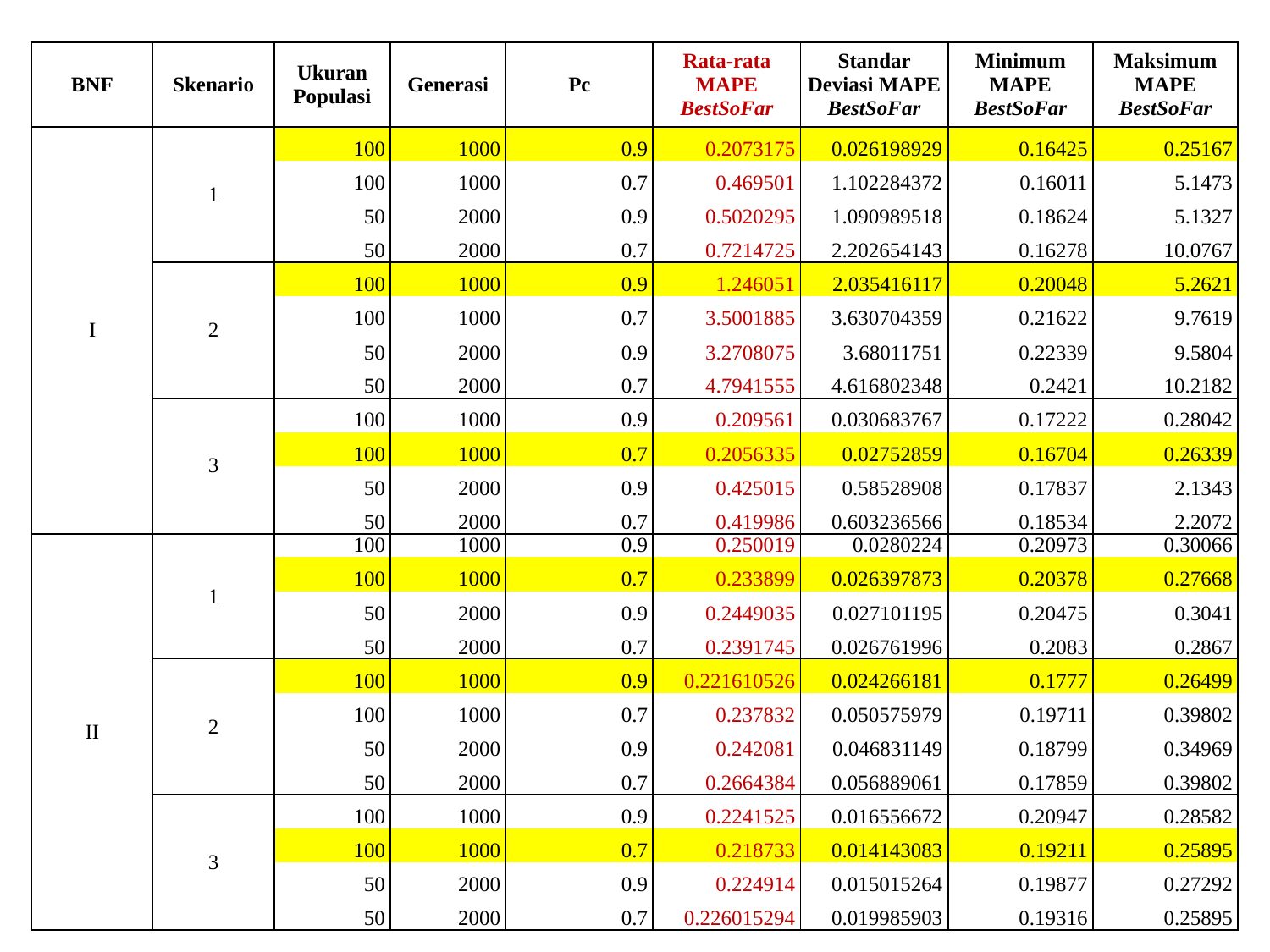

| BNF | Skenario | Ukuran Populasi | Generasi | Pc | Rata-rata MAPE BestSoFar | Standar Deviasi MAPE BestSoFar | Minimum MAPE BestSoFar | Maksimum MAPE BestSoFar |
| --- | --- | --- | --- | --- | --- | --- | --- | --- |
| I | 1 | 100 | 1000 | 0.9 | 0.2073175 | 0.026198929 | 0.16425 | 0.25167 |
|  |  | 100 | 1000 | 0.7 | 0.469501 | 1.102284372 | 0.16011 | 5.1473 |
|  |  | 50 | 2000 | 0.9 | 0.5020295 | 1.090989518 | 0.18624 | 5.1327 |
|  |  | 50 | 2000 | 0.7 | 0.7214725 | 2.202654143 | 0.16278 | 10.0767 |
|  | 2 | 100 | 1000 | 0.9 | 1.246051 | 2.035416117 | 0.20048 | 5.2621 |
|  |  | 100 | 1000 | 0.7 | 3.5001885 | 3.630704359 | 0.21622 | 9.7619 |
|  |  | 50 | 2000 | 0.9 | 3.2708075 | 3.68011751 | 0.22339 | 9.5804 |
|  |  | 50 | 2000 | 0.7 | 4.7941555 | 4.616802348 | 0.2421 | 10.2182 |
|  | 3 | 100 | 1000 | 0.9 | 0.209561 | 0.030683767 | 0.17222 | 0.28042 |
|  |  | 100 | 1000 | 0.7 | 0.2056335 | 0.02752859 | 0.16704 | 0.26339 |
|  |  | 50 | 2000 | 0.9 | 0.425015 | 0.58528908 | 0.17837 | 2.1343 |
|  |  | 50 | 2000 | 0.7 | 0.419986 | 0.603236566 | 0.18534 | 2.2072 |
| II | 1 | 100 | 1000 | 0.9 | 0.250019 | 0.0280224 | 0.20973 | 0.30066 |
|  |  | 100 | 1000 | 0.7 | 0.233899 | 0.026397873 | 0.20378 | 0.27668 |
|  |  | 50 | 2000 | 0.9 | 0.2449035 | 0.027101195 | 0.20475 | 0.3041 |
|  |  | 50 | 2000 | 0.7 | 0.2391745 | 0.026761996 | 0.2083 | 0.2867 |
|  | 2 | 100 | 1000 | 0.9 | 0.221610526 | 0.024266181 | 0.1777 | 0.26499 |
|  |  | 100 | 1000 | 0.7 | 0.237832 | 0.050575979 | 0.19711 | 0.39802 |
|  |  | 50 | 2000 | 0.9 | 0.242081 | 0.046831149 | 0.18799 | 0.34969 |
|  |  | 50 | 2000 | 0.7 | 0.2664384 | 0.056889061 | 0.17859 | 0.39802 |
|  | 3 | 100 | 1000 | 0.9 | 0.2241525 | 0.016556672 | 0.20947 | 0.28582 |
|  |  | 100 | 1000 | 0.7 | 0.218733 | 0.014143083 | 0.19211 | 0.25895 |
|  |  | 50 | 2000 | 0.9 | 0.224914 | 0.015015264 | 0.19877 | 0.27292 |
|  |  | 50 | 2000 | 0.7 | 0.226015294 | 0.019985903 | 0.19316 | 0.25895 |